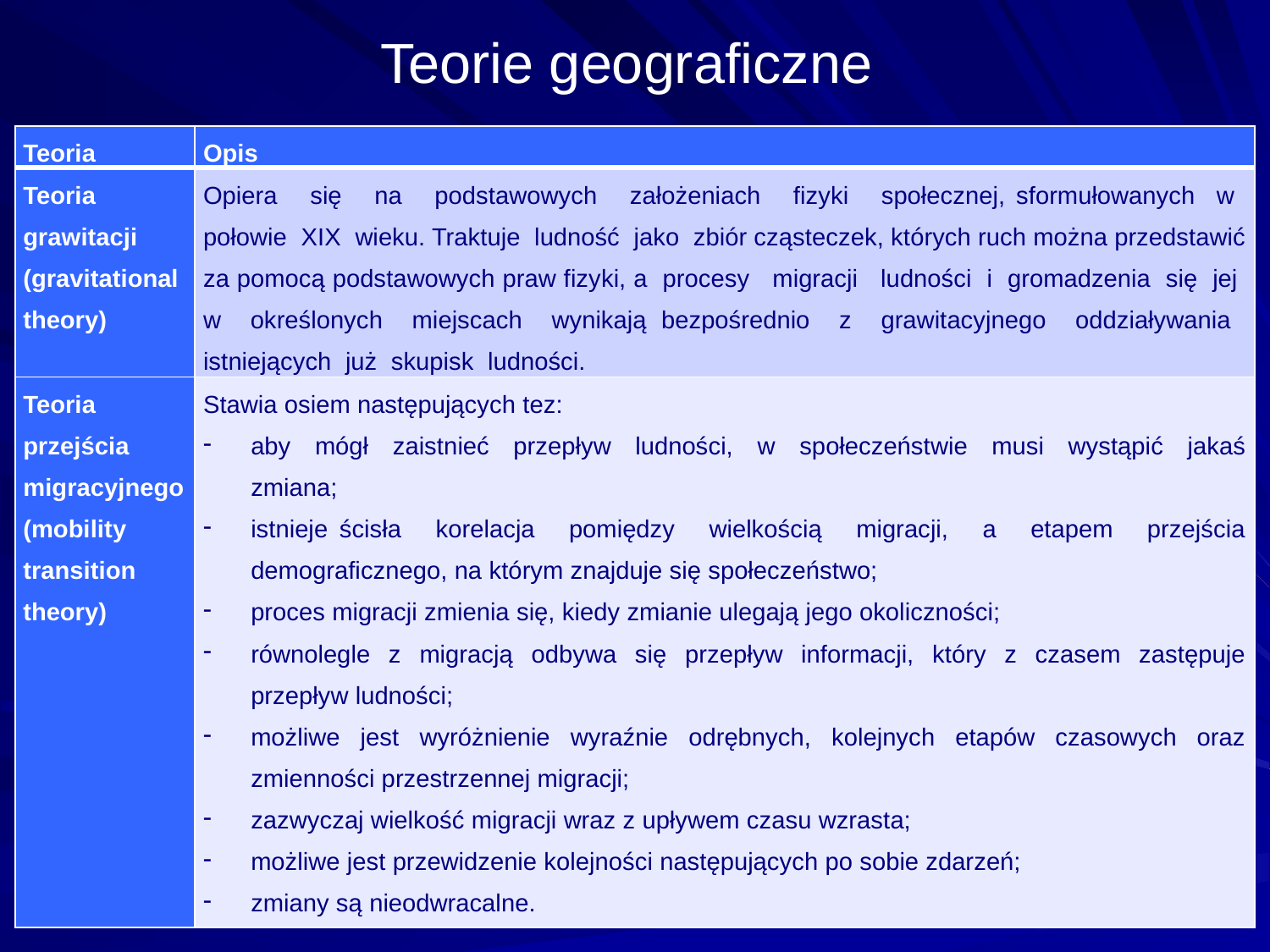

# Teorie geograficzne
| Teoria | Opis |
| --- | --- |
| Teoria grawitacji (gravitational theory) | Opiera się na podstawowych założeniach fizyki społecznej, sformułowanych w połowie XIX wieku. Traktuje ludność jako zbiór cząsteczek, których ruch można przedstawić za pomocą podstawowych praw fizyki, a procesy migracji ludności i gromadzenia się jej w określonych miejscach wynikają bezpośrednio z grawitacyjnego oddziaływania istniejących już skupisk ludności. |
| Teoria przejścia migracyjnego (mobility transition theory) | Stawia osiem następujących tez: aby mógł zaistnieć przepływ ludności, w społeczeństwie musi wystąpić jakaś zmiana; istnieje ścisła korelacja pomiędzy wielkością migracji, a etapem przejścia demograficznego, na którym znajduje się społeczeństwo; proces migracji zmienia się, kiedy zmianie ulegają jego okoliczności; równolegle z migracją odbywa się przepływ informacji, który z czasem zastępuje przepływ ludności; możliwe jest wyróżnienie wyraźnie odrębnych, kolejnych etapów czasowych oraz zmienności przestrzennej migracji; zazwyczaj wielkość migracji wraz z upływem czasu wzrasta; możliwe jest przewidzenie kolejności następujących po sobie zdarzeń; zmiany są nieodwracalne. |